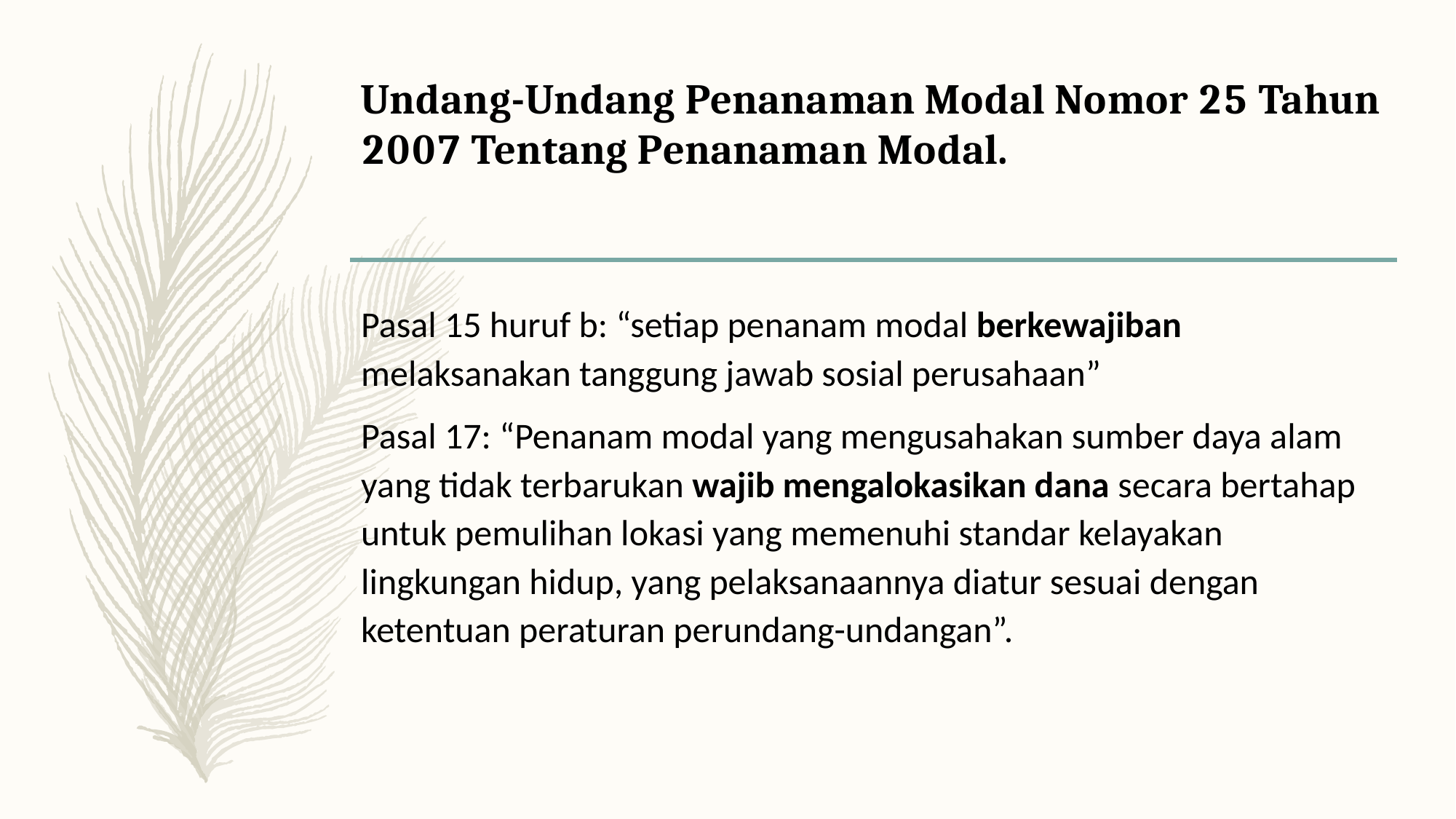

# Undang-Undang Penanaman Modal Nomor 25 Tahun 2007 Tentang Penanaman Modal.
Pasal 15 huruf b: “setiap penanam modal berkewajiban melaksanakan tanggung jawab sosial perusahaan”
Pasal 17: “Penanam modal yang mengusahakan sumber daya alam yang tidak terbarukan wajib mengalokasikan dana secara bertahap untuk pemulihan lokasi yang memenuhi standar kelayakan lingkungan hidup, yang pelaksanaannya diatur sesuai dengan ketentuan peraturan perundang-undangan”.